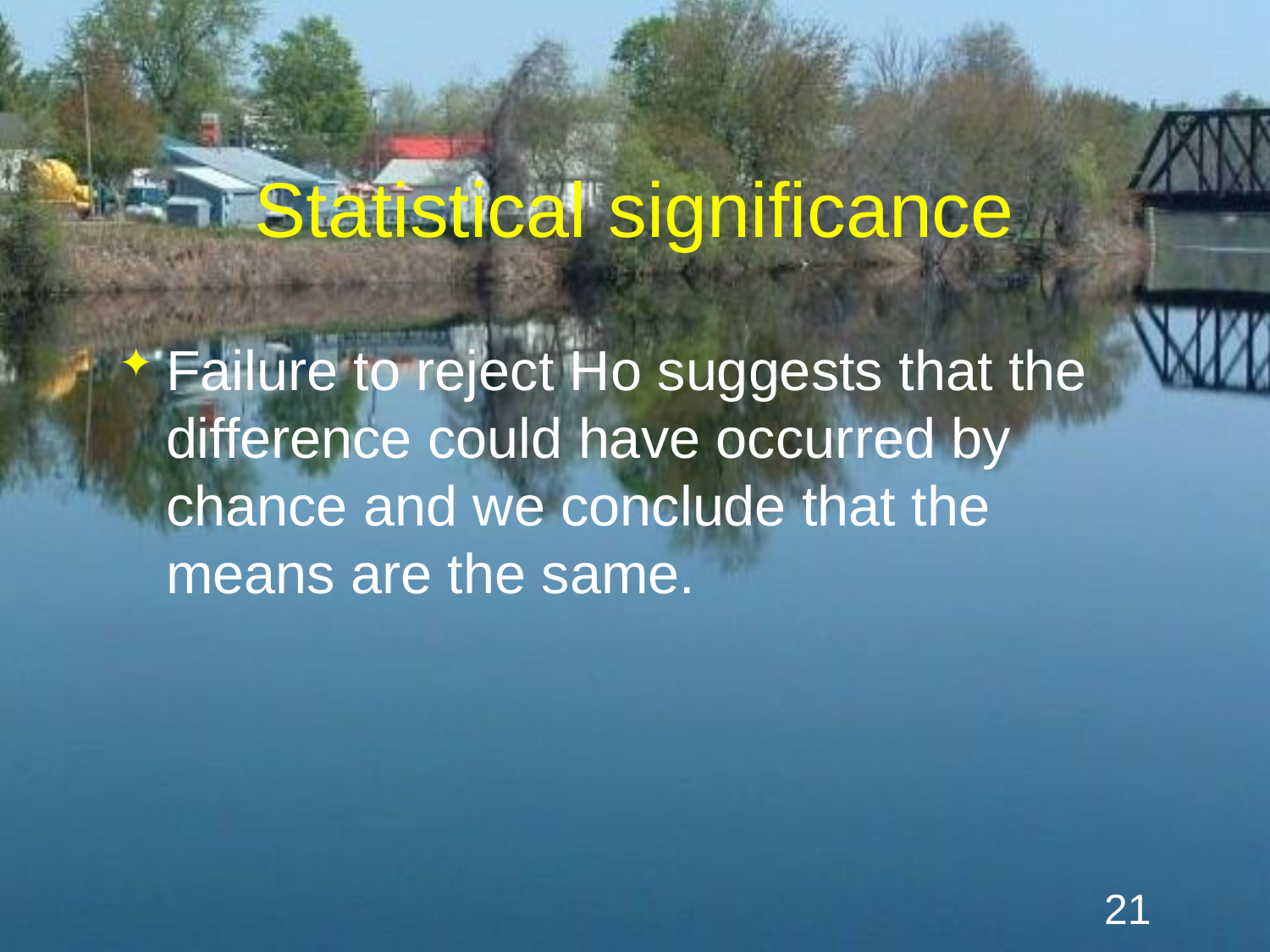

# Statistical significance
Failure to reject Ho suggests that the difference could have occurred by chance and we conclude that the means are the same.